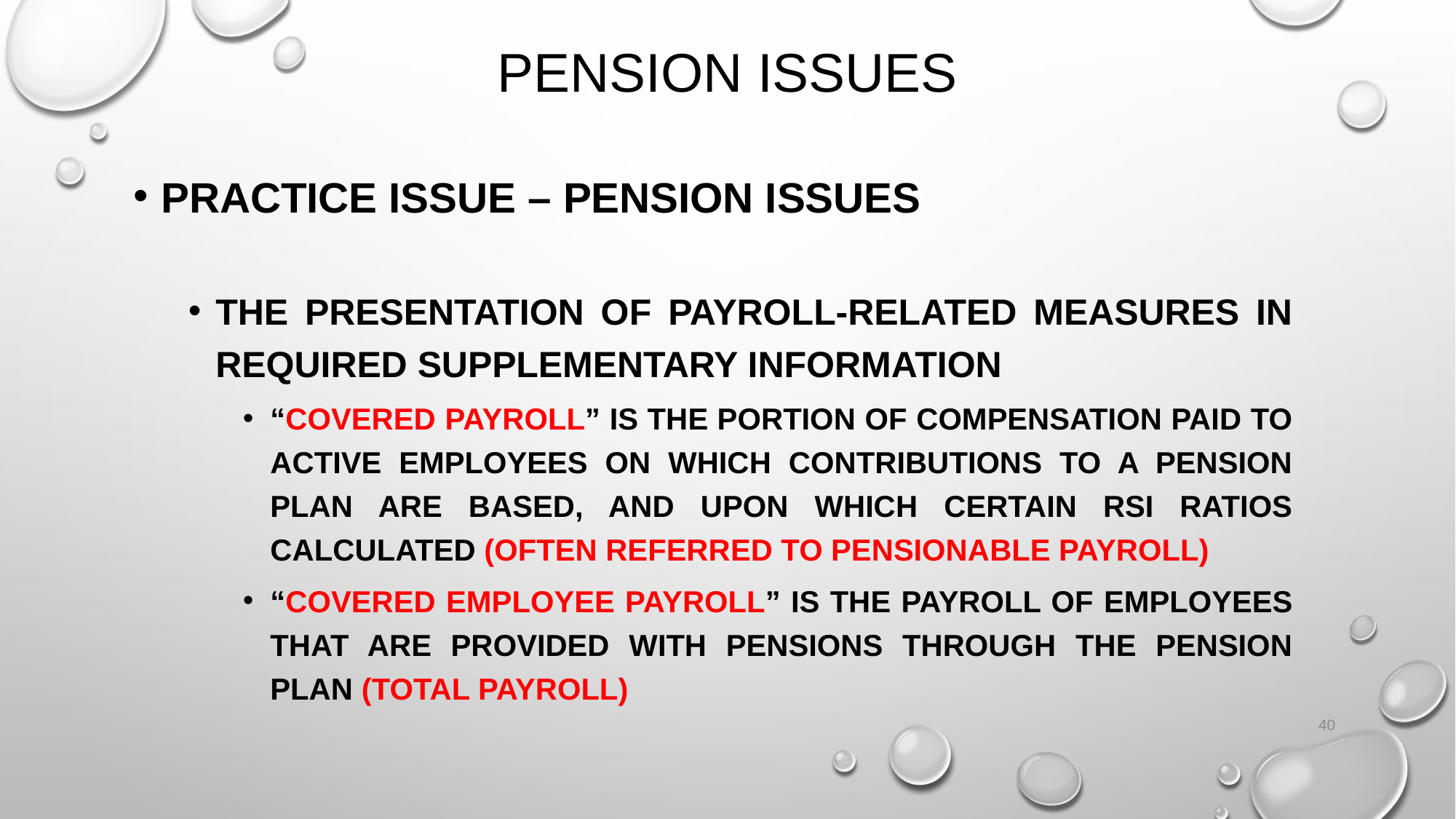

# Pension Issues
Practice Issue – Pension Issues

The presentation of payroll-related measures in Required Supplementary Information
“Covered Payroll” is the portion of compensation paid to active employees on which contributions to a pension plan are based, and upon which certain RSI ratios calculated (Often referred to Pensionable payroll)
“Covered employee payroll” is the payroll of employees that are provided with pensions through the pension plan (total payroll)

40